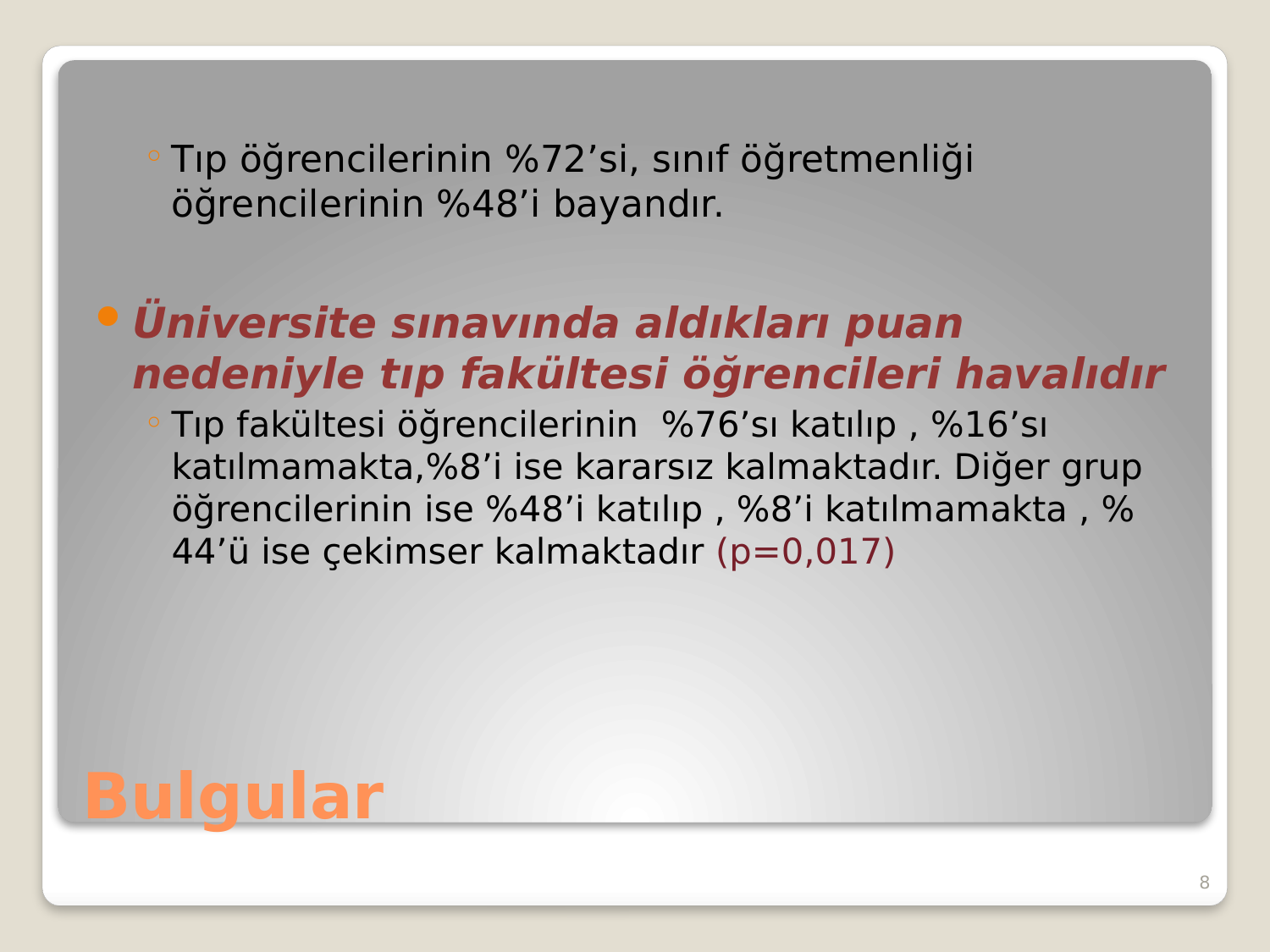

Tıp öğrencilerinin %72’si, sınıf öğretmenliği öğrencilerinin %48’i bayandır.

Üniversite sınavında aldıkları puan nedeniyle tıp fakültesi öğrencileri havalıdır
Tıp fakültesi öğrencilerinin  %76’sı katılıp , %16’sı katılmamakta,%8’i ise kararsız kalmaktadır. Diğer grup öğrencilerinin ise %48’i katılıp , %8’i katılmamakta , % 44’ü ise çekimser kalmaktadır (p=0,017)

# Bulgular
8